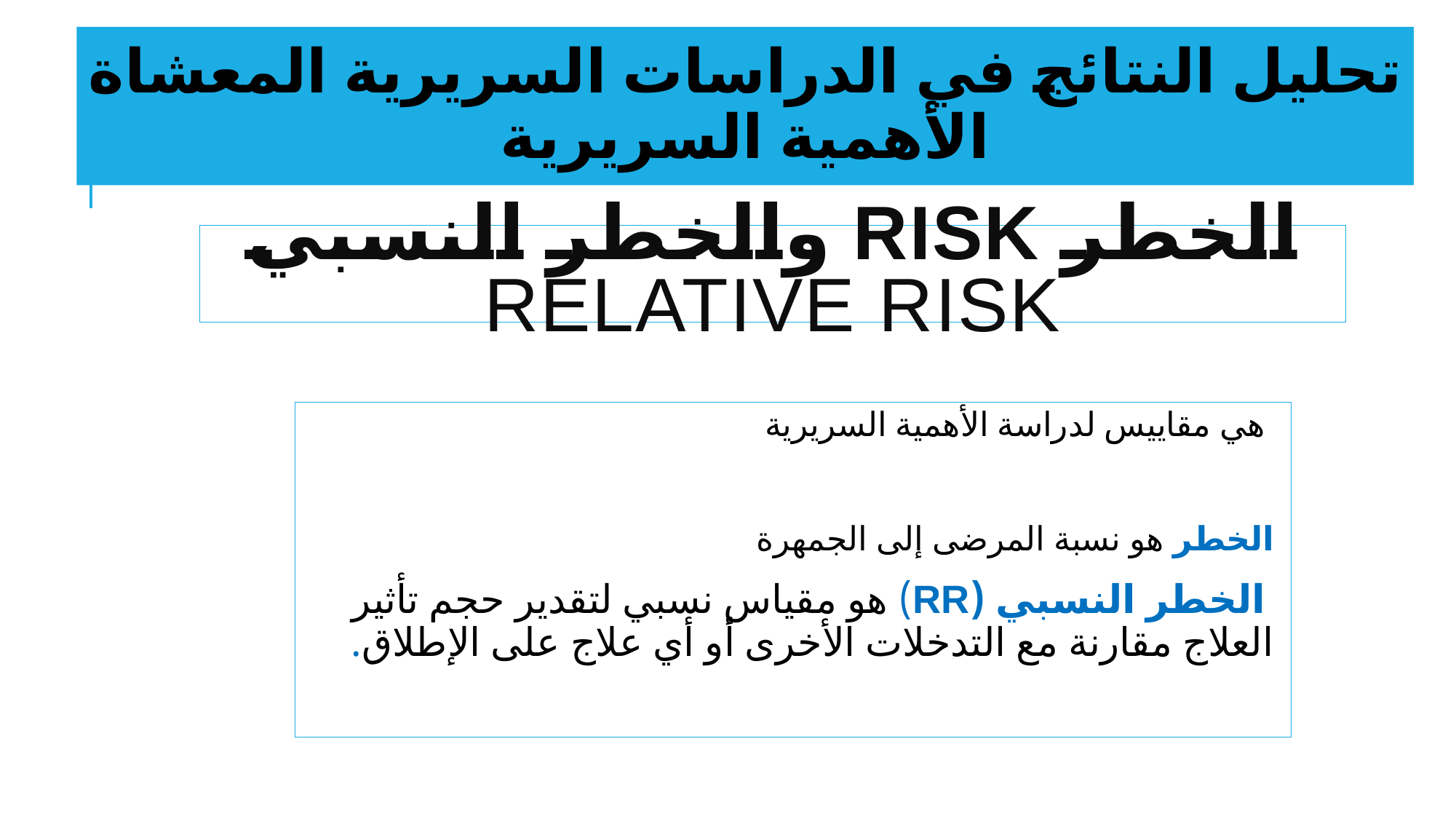

تحليل النتائج في الدراسات السريرية المعشاة
الأهمية السريرية
# الخطر Risk والخطر النسبي Relative Risk
 هي مقاييس لدراسة الأهمية السريرية

الخطر هو نسبة المرضى إلى الجمهرة
 الخطر النسبي (RR) هو مقياس نسبي لتقدير حجم تأثير العلاج مقارنة مع التدخلات الأخرى أو أي علاج على الإطلاق.